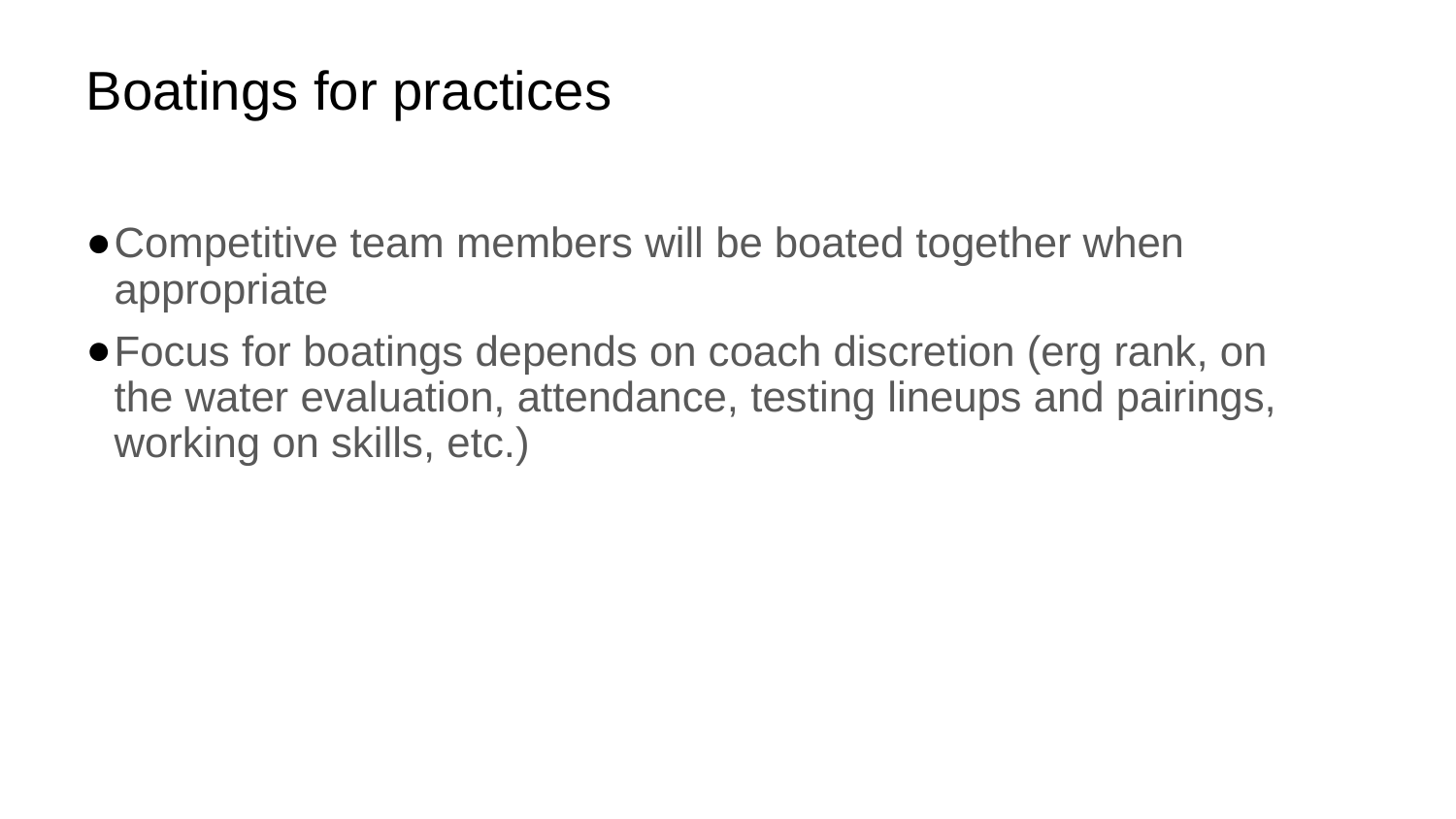

# Boatings for practices
Competitive team members will be boated together when appropriate
Focus for boatings depends on coach discretion (erg rank, on the water evaluation, attendance, testing lineups and pairings, working on skills, etc.)